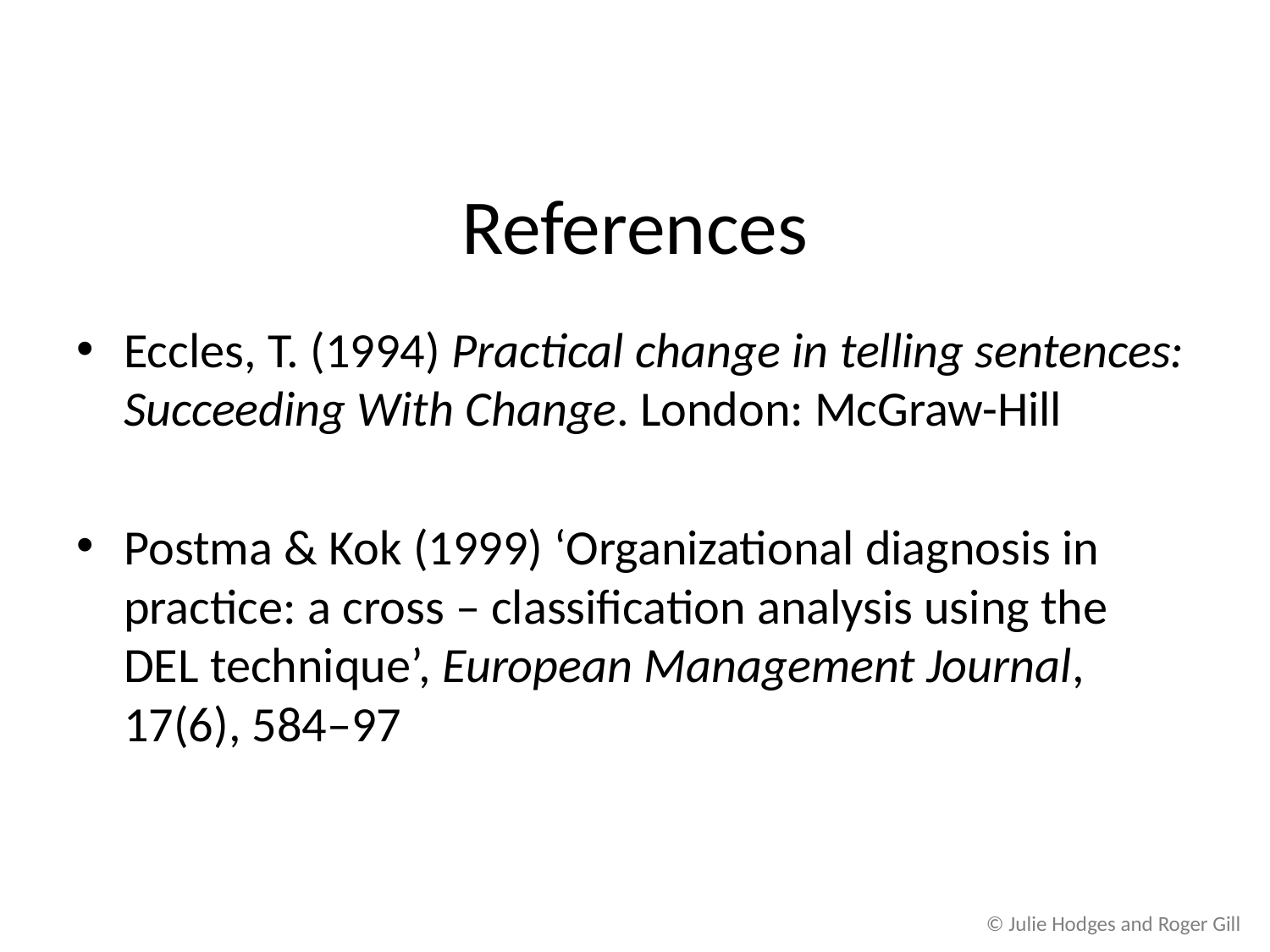

# References
Eccles, T. (1994) Practical change in telling sentences: Succeeding With Change. London: McGraw-Hill

Postma & Kok (1999) ‘Organizational diagnosis in practice: a cross – classification analysis using the DEL technique’, European Management Journal, 17(6), 584–97

© Julie Hodges and Roger Gill